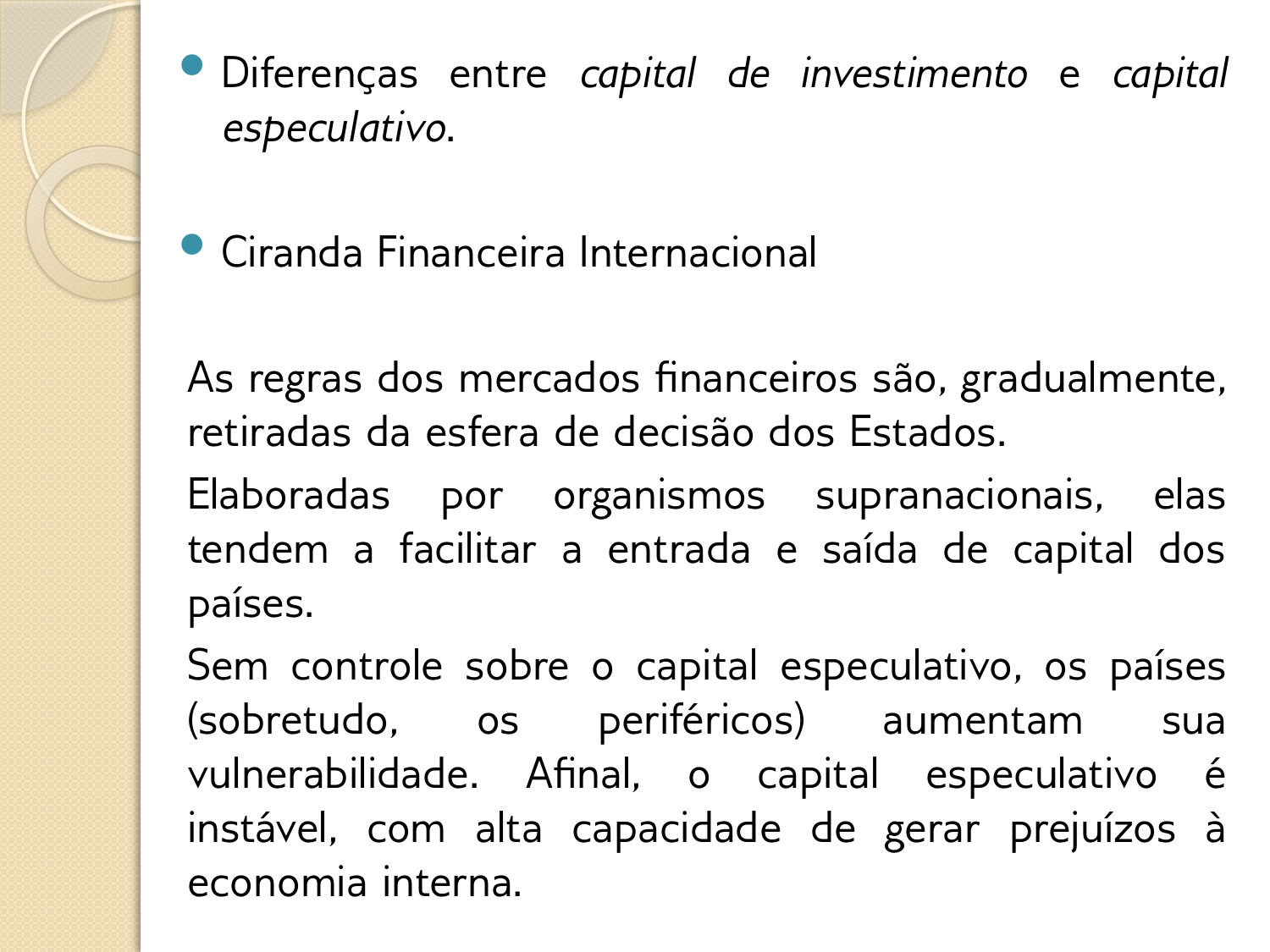

Diferenças entre capital de investimento e capital especulativo.

Ciranda Financeira Internacional

	As regras dos mercados financeiros são, gradualmente, retiradas da esfera de decisão dos Estados.
	Elaboradas por organismos supranacionais, elas tendem a facilitar a entrada e saída de capital dos países.
	Sem controle sobre o capital especulativo, os países (sobretudo, os periféricos) aumentam sua vulnerabilidade. Afinal, o capital especulativo é instável, com alta capacidade de gerar prejuízos à economia interna.